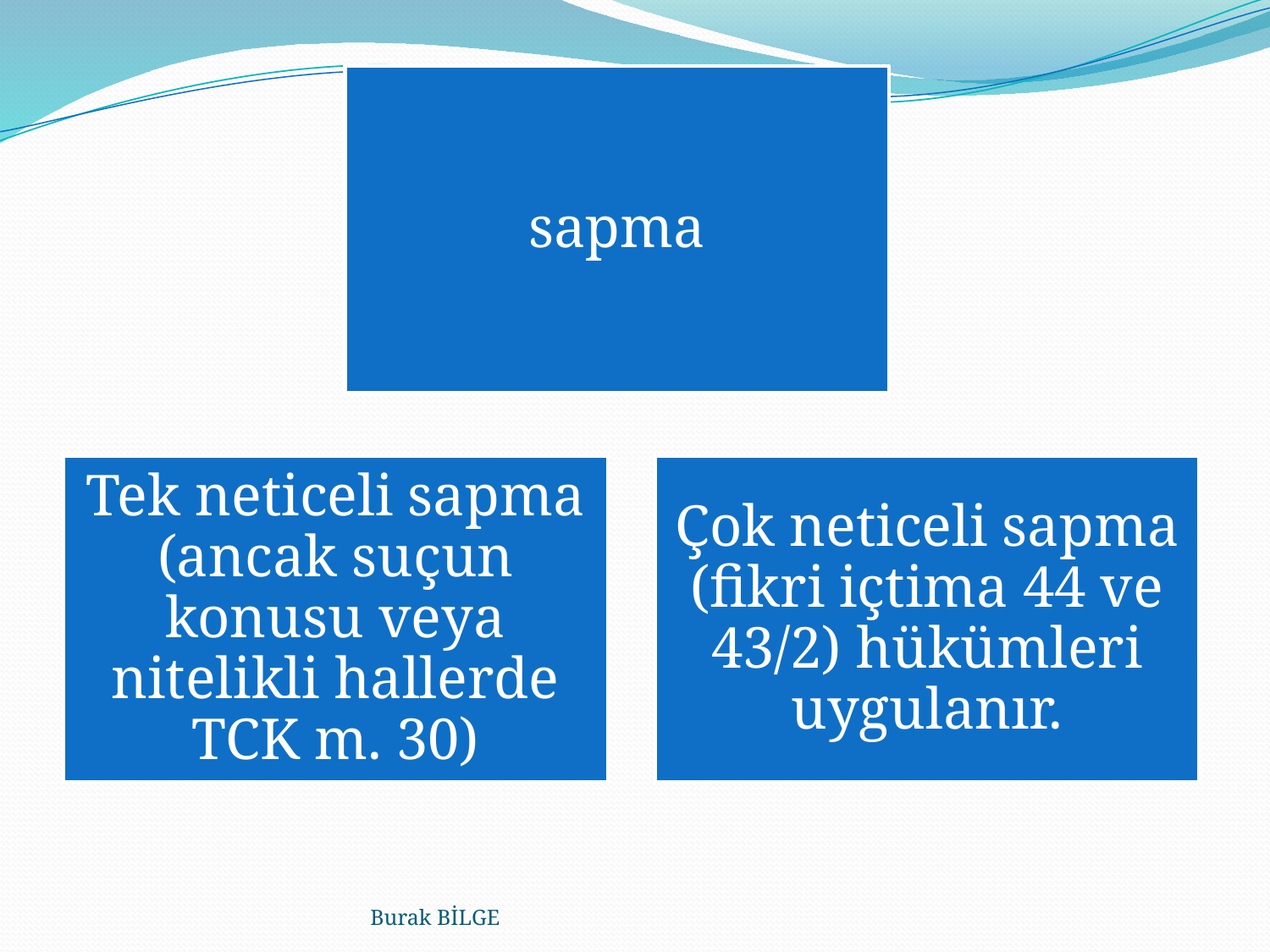

Tek neticeli sapma (ancak suçun konusu veya nitelikli hallerde TCK m. 30)
sapma
Çok neticeli sapma (fikri içtima 44 ve 43/2) hükümleri uygulanır.
Burak BİLGE